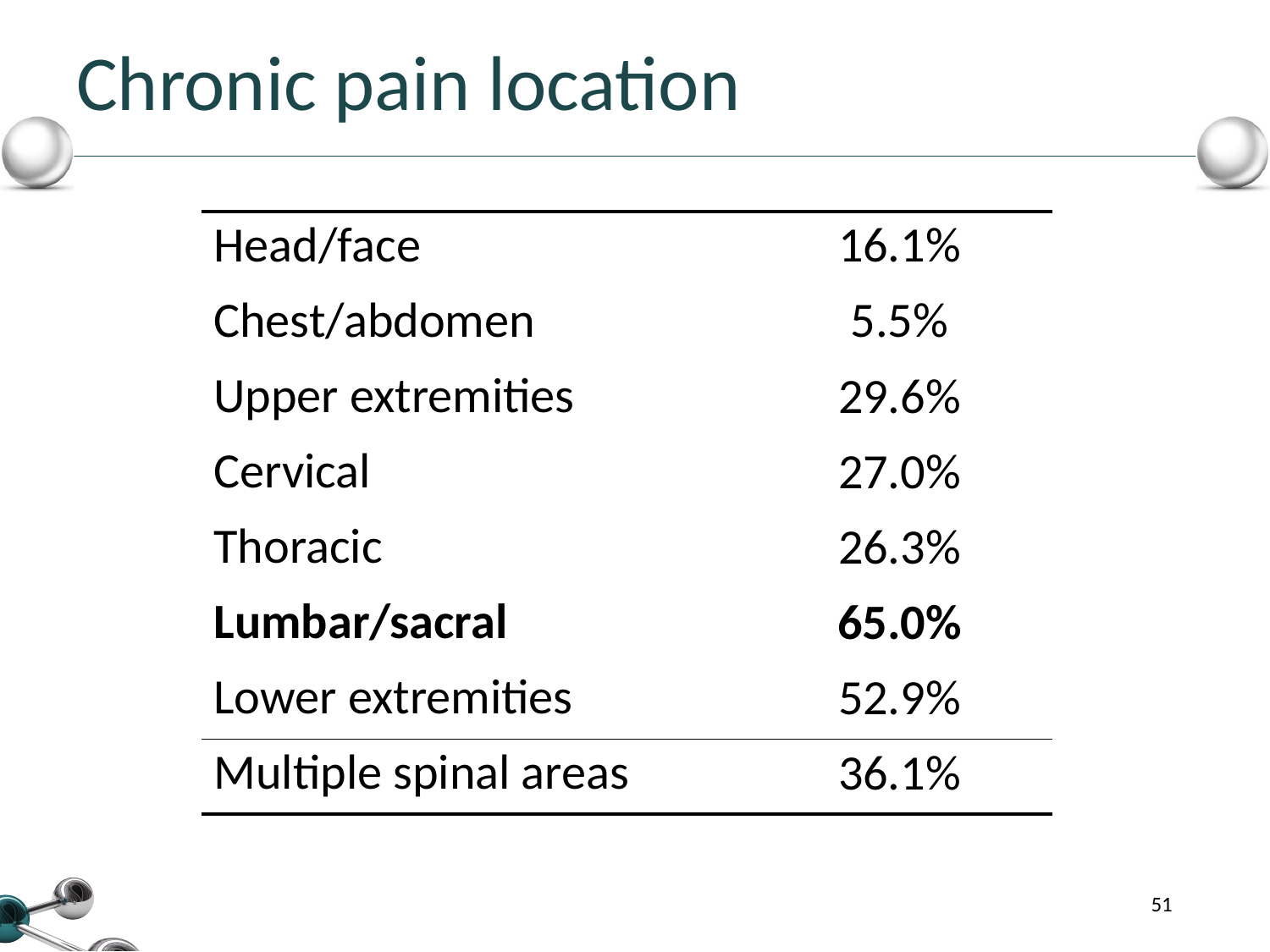

# Chronic pain location
| Head/face | 16.1% |
| --- | --- |
| Chest/abdomen | 5.5% |
| Upper extremities | 29.6% |
| Cervical | 27.0% |
| Thoracic | 26.3% |
| Lumbar/sacral | 65.0% |
| Lower extremities | 52.9% |
| Multiple spinal areas | 36.1% |
51